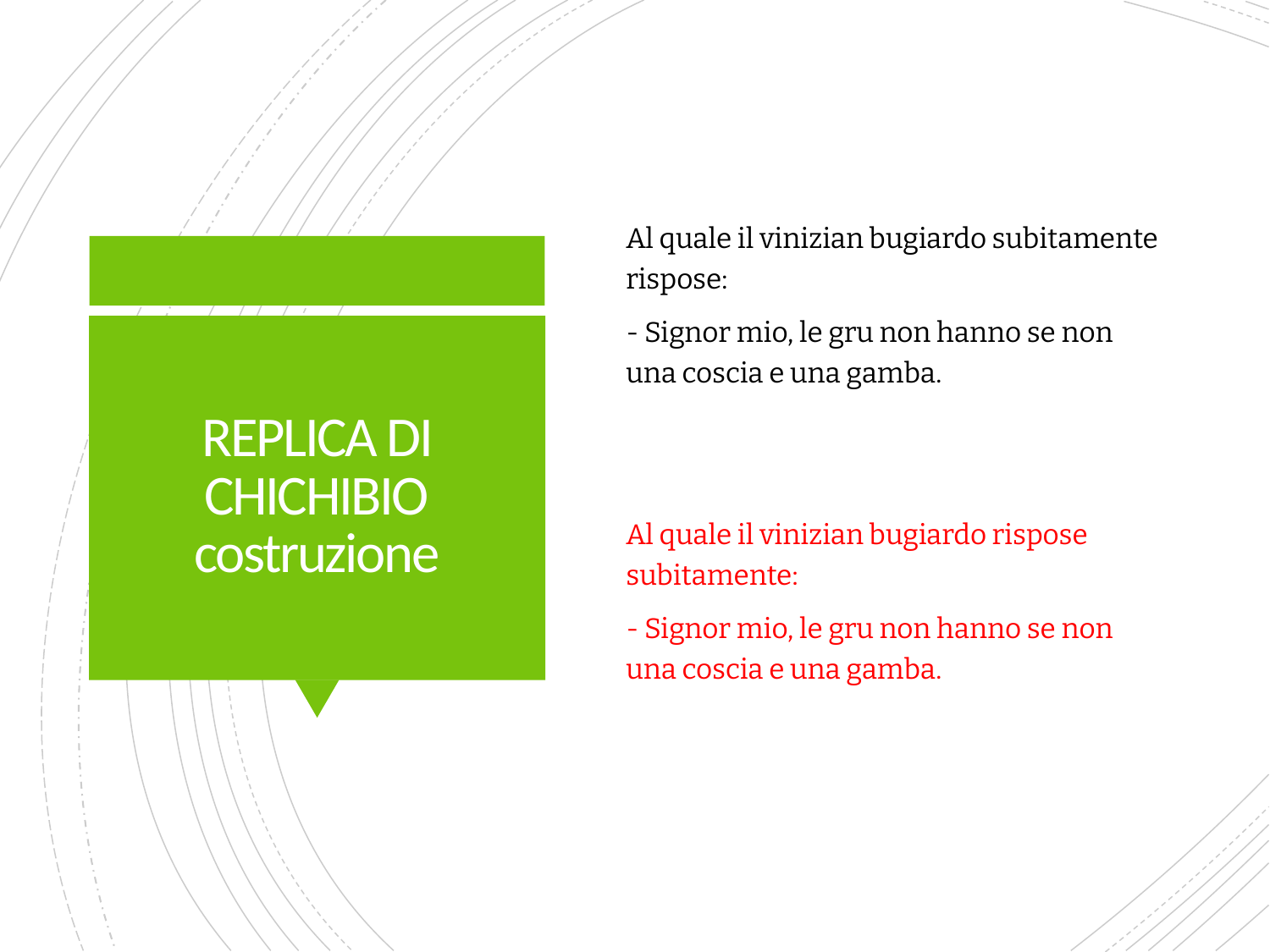

Al quale il vinizian bugiardo subitamente rispose:
- Signor mio, le gru non hanno se non una coscia e una gamba.

Al quale il vinizian bugiardo rispose subitamente:
- Signor mio, le gru non hanno se non una coscia e una gamba.

# REPLICA DI CHICHIBIO costruzione